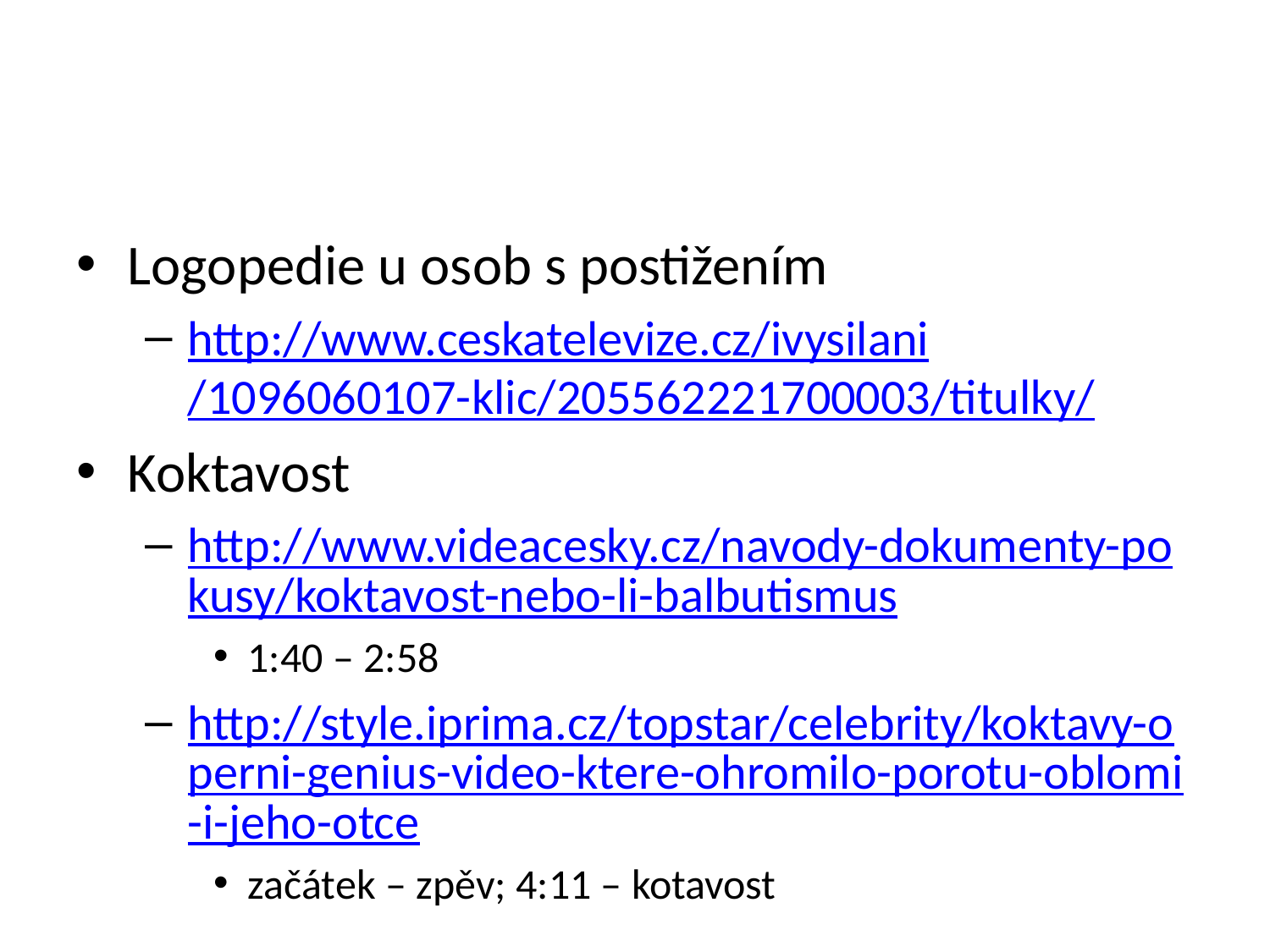

#
Logopedie u osob s postižením
http://www.ceskatelevize.cz/ivysilani/1096060107-klic/205562221700003/titulky/
Koktavost
http://www.videacesky.cz/navody-dokumenty-pokusy/koktavost-nebo-li-balbutismus
1:40 – 2:58
http://style.iprima.cz/topstar/celebrity/koktavy-operni-genius-video-ktere-ohromilo-porotu-oblomi-i-jeho-otce
začátek – zpěv; 4:11 – kotavost